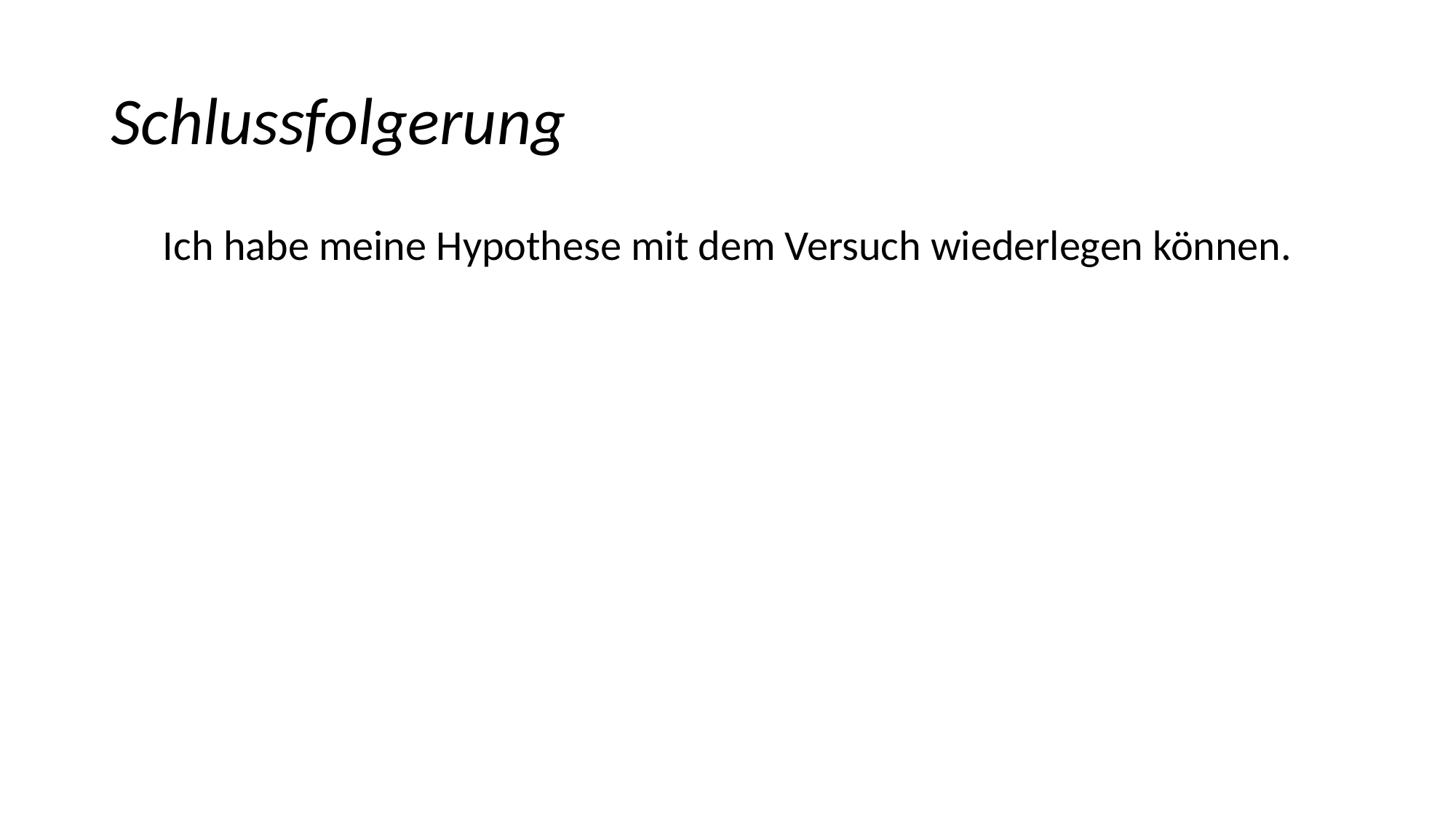

# Schlussfolgerung
Ich habe meine Hypothese mit dem Versuch wiederlegen können.